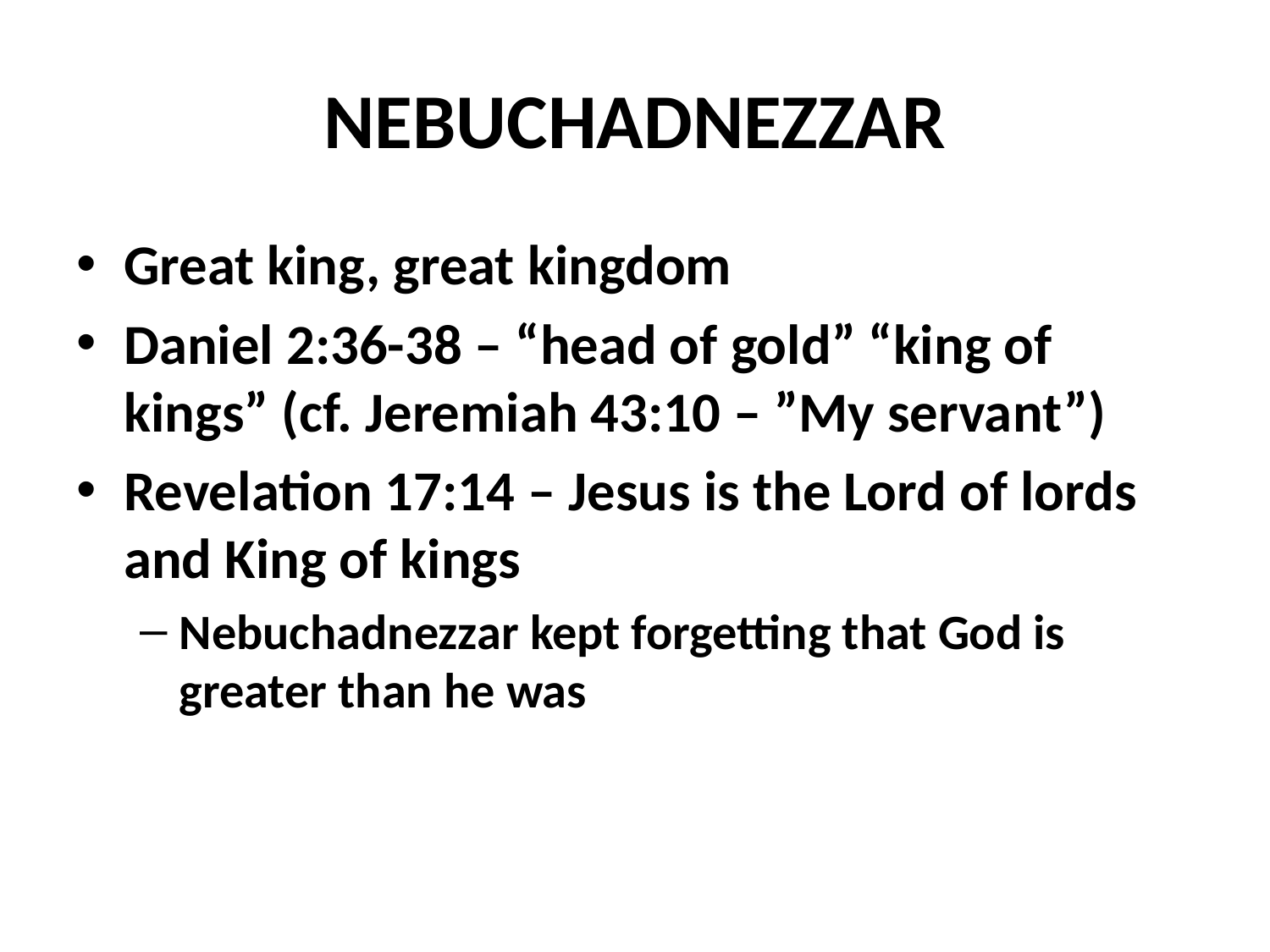

# NEBUCHADNEZZAR
Great king, great kingdom
Daniel 2:36-38 – “head of gold” “king of kings” (cf. Jeremiah 43:10 – ”My servant”)
Revelation 17:14 – Jesus is the Lord of lords and King of kings
Nebuchadnezzar kept forgetting that God is greater than he was